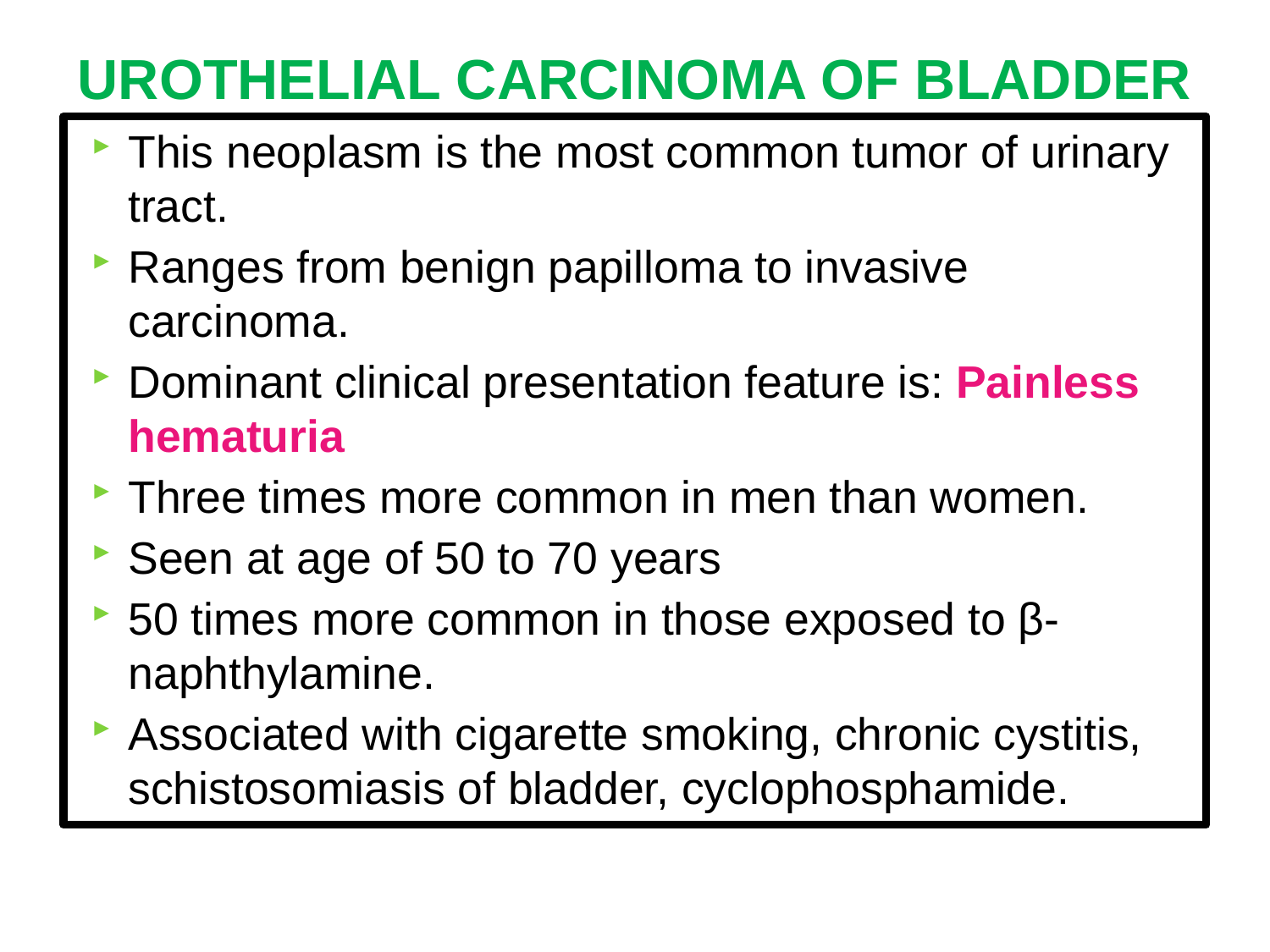

# UROTHELIAL CARCINOMA OF BLADDER
This neoplasm is the most common tumor of urinary tract.
Ranges from benign papilloma to invasive carcinoma.
Dominant clinical presentation feature is: Painless hematuria
Three times more common in men than women.
Seen at age of 50 to 70 years
50 times more common in those exposed to β-naphthylamine.
Associated with cigarette smoking, chronic cystitis, schistosomiasis of bladder, cyclophosphamide.